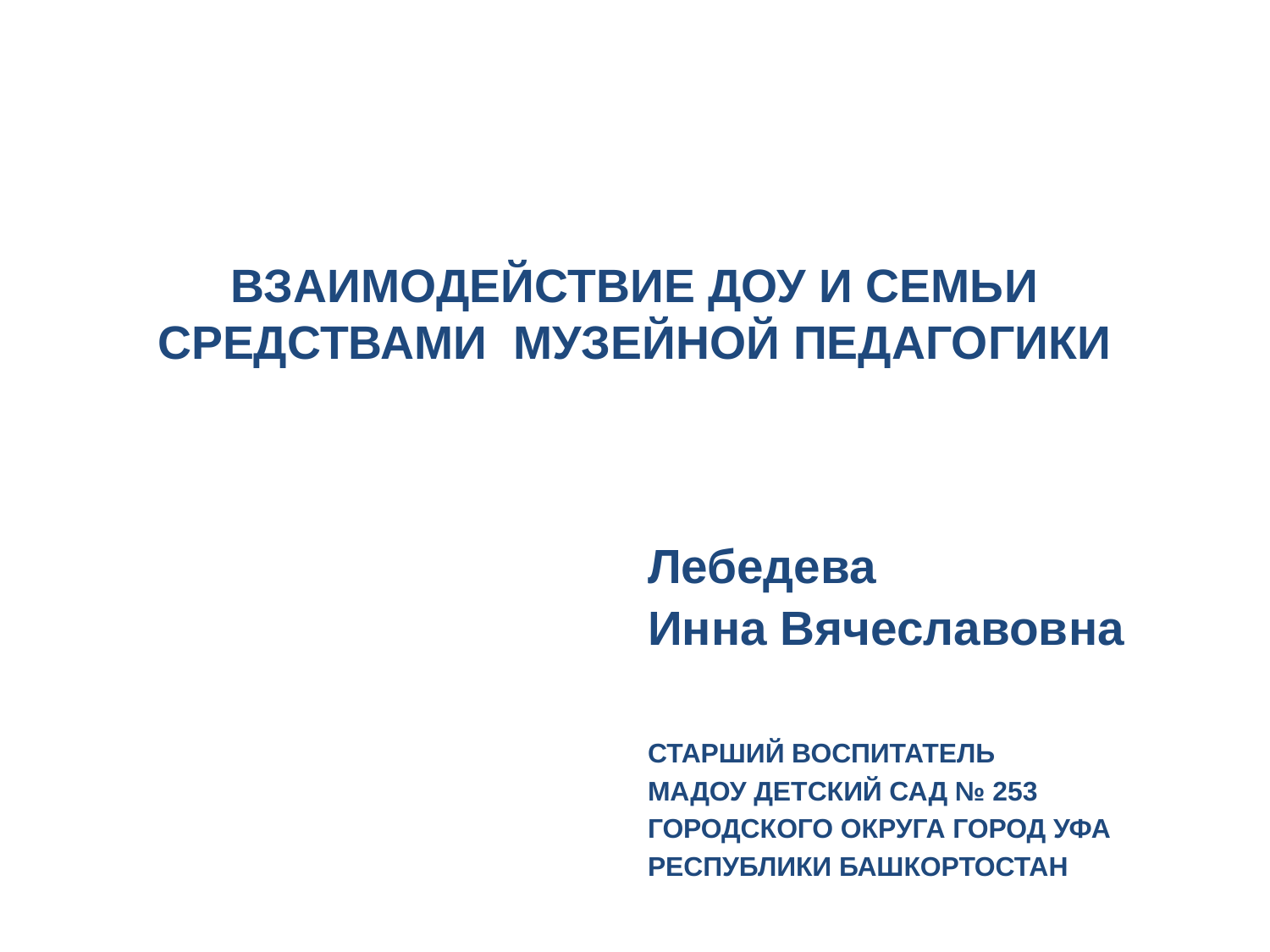

# ВЗАИМОДЕЙСТВИЕ ДОУ И СЕМЬИ СРЕДСТВАМИ  МУЗЕЙНОЙ ПЕДАГОГИКИ
Лебедева
Инна Вячеславовна

СТАРШИЙ ВОСПИТАТЕЛЬ
МАДОУ ДЕТСКИЙ САД № 253
ГОРОДСКОГО ОКРУГА ГОРОД УФА
РЕСПУБЛИКИ БАШКОРТОСТАН